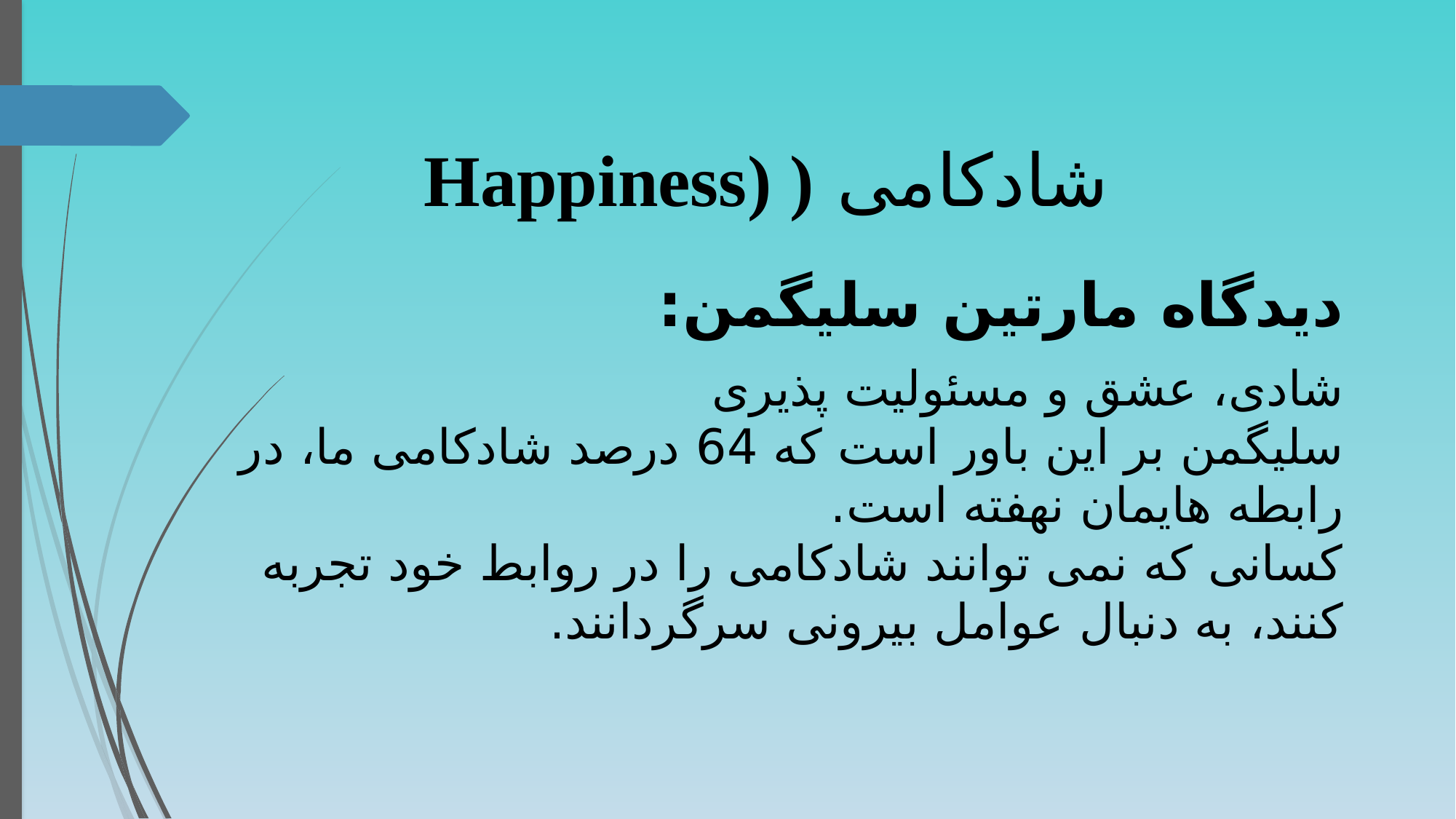

شادکامی ( (Happiness
دیدگاه مارتین سلیگمن:
شادی، عشق و مسئولیت پذیری
سلیگمن بر این باور است که 64 درصد شادکامی ما، در رابطه هایمان نهفته است.
کسانی که نمی توانند شادکامی را در روابط خود تجربه کنند، به دنبال عوامل بیرونی سرگردانند.